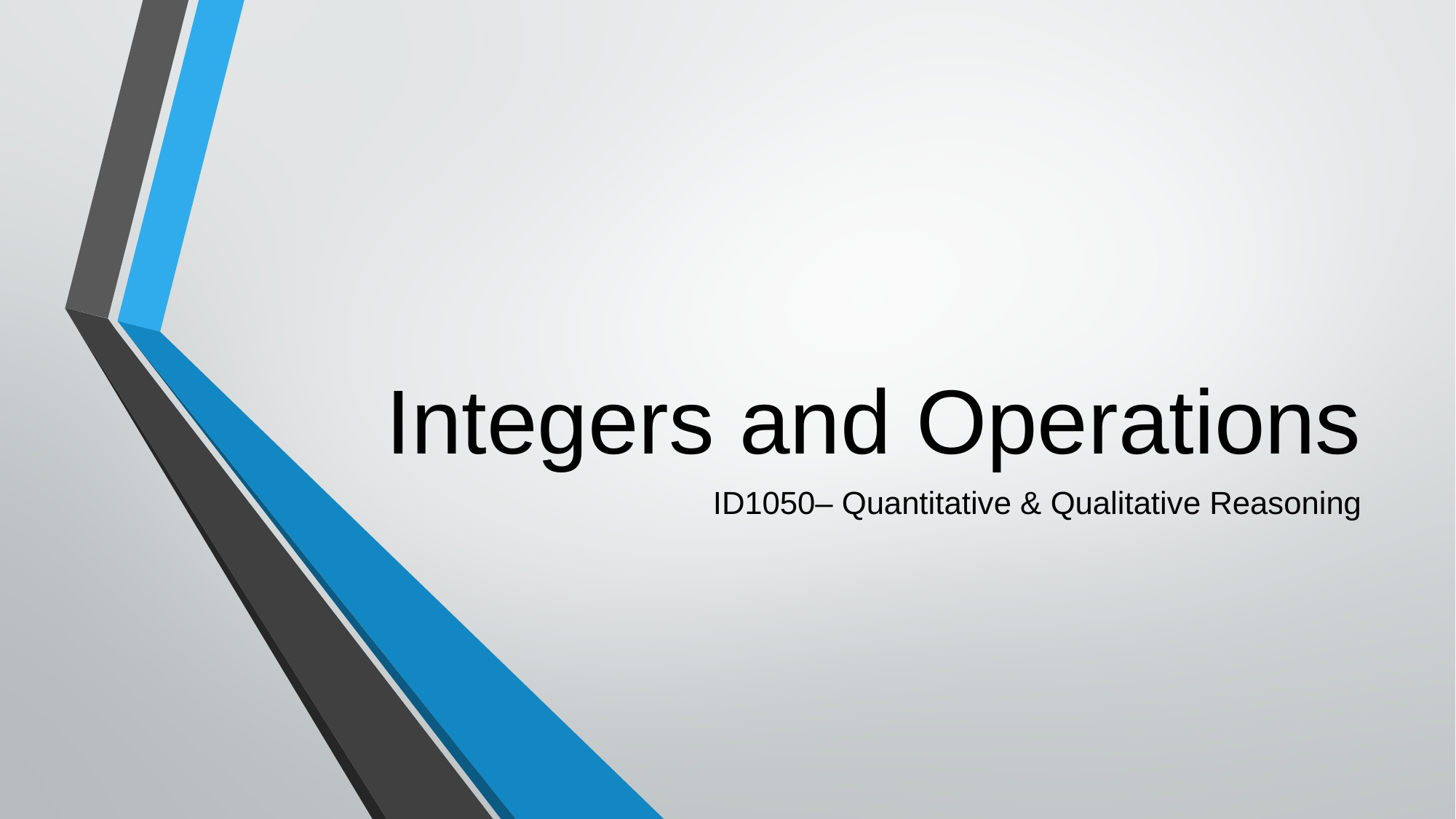

# Integers and Operations
ID1050– Quantitative & Qualitative Reasoning